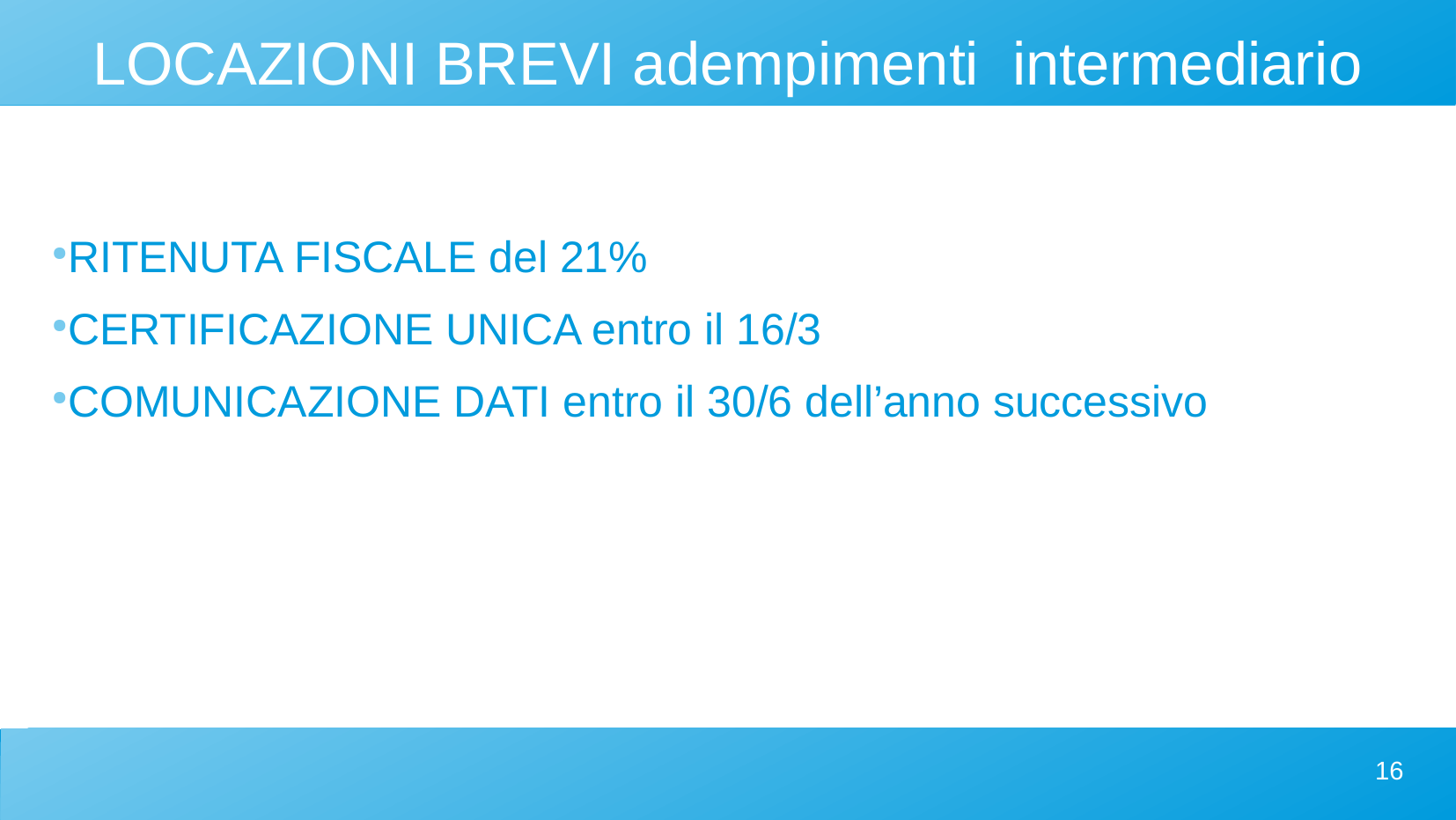

LOCAZIONI BREVI adempimenti  intermediario

RITENUTA FISCALE del 21%
CERTIFICAZIONE UNICA entro il 16/3
COMUNICAZIONE DATI entro il 30/6 dell’anno successivo

16